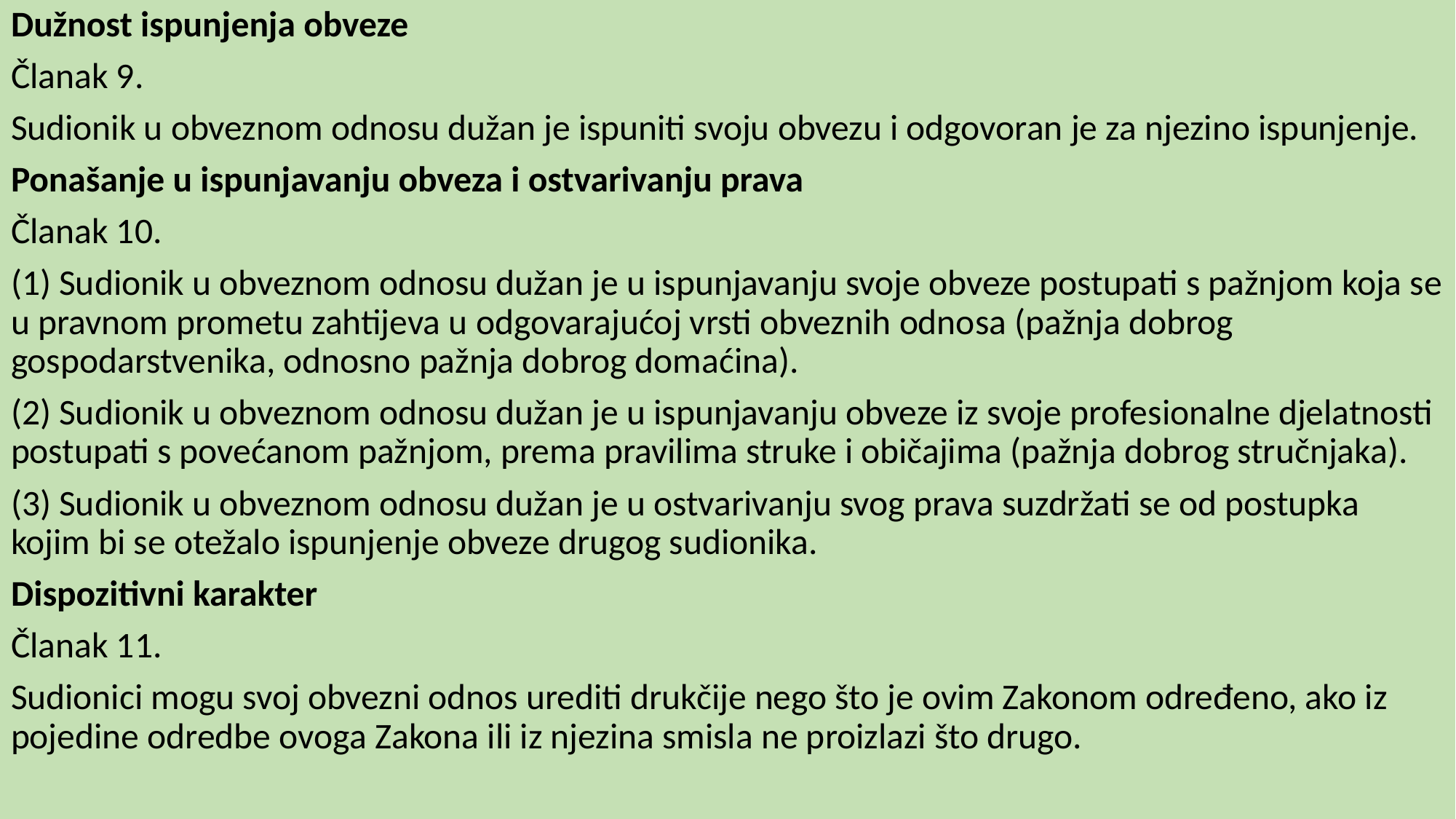

Dužnost ispunjenja obveze
Članak 9.
Sudionik u obveznom odnosu dužan je ispuniti svoju obvezu i odgovoran je za njezino ispunjenje.
Ponašanje u ispunjavanju obveza i ostvarivanju prava
Članak 10.
(1) Sudionik u obveznom odnosu dužan je u ispunjavanju svoje obveze postupati s pažnjom koja se u pravnom prometu zahtijeva u odgovarajućoj vrsti obveznih odnosa (pažnja dobrog gospodarstvenika, odnosno pažnja dobrog domaćina).
(2) Sudionik u obveznom odnosu dužan je u ispunjavanju obveze iz svoje profesionalne djelatnosti postupati s povećanom pažnjom, prema pravilima struke i običajima (pažnja dobrog stručnjaka).
(3) Sudionik u obveznom odnosu dužan je u ostvarivanju svog prava suzdržati se od postupka kojim bi se otežalo ispunjenje obveze drugog sudionika.
Dispozitivni karakter
Članak 11.
Sudionici mogu svoj obvezni odnos urediti drukčije nego što je ovim Zakonom određeno, ako iz pojedine odredbe ovoga Zakona ili iz njezina smisla ne proizlazi što drugo.